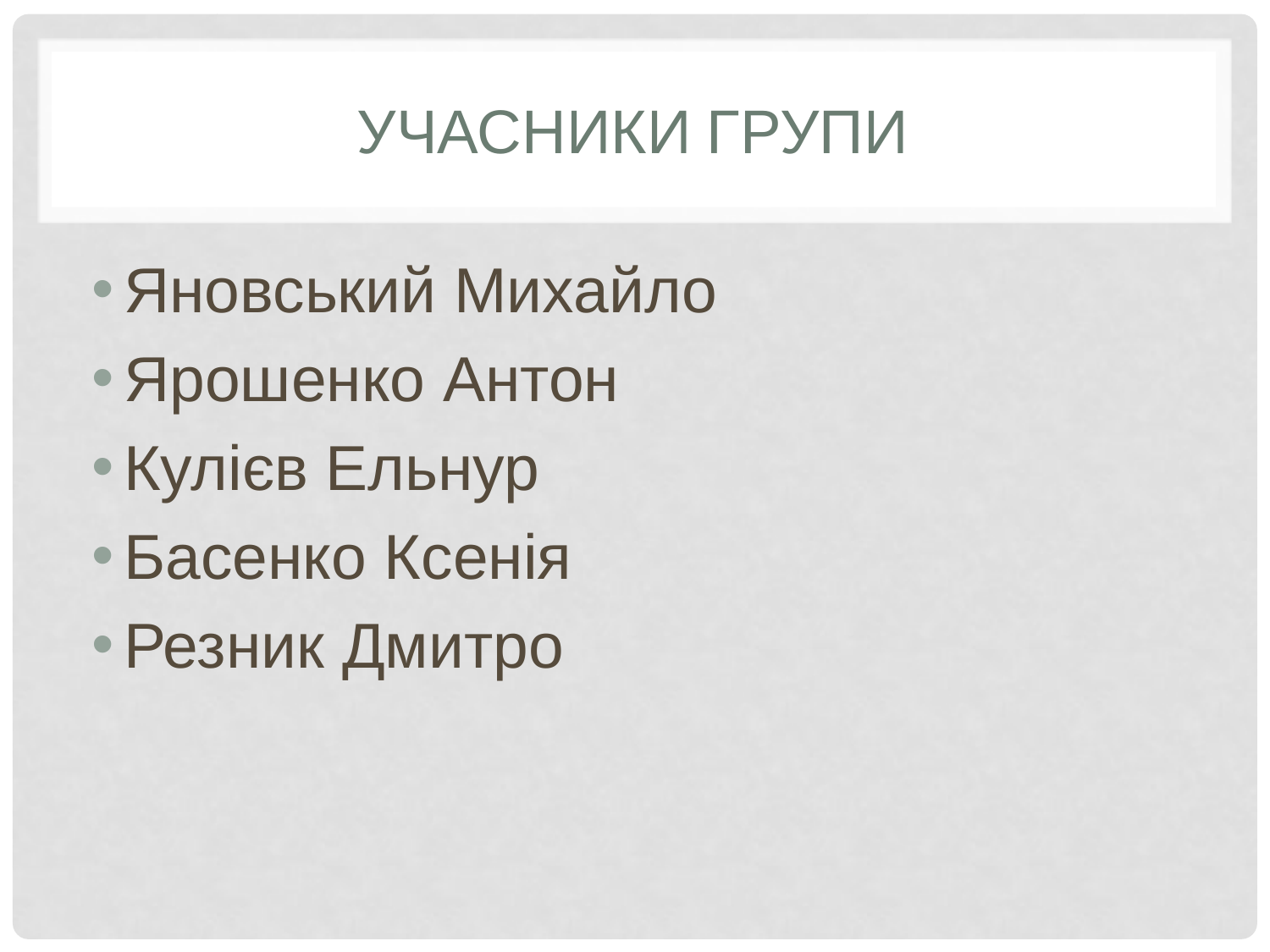

# Учасники групи
Яновський Михайло
Ярошенко Антон
Кулієв Ельнур
Басенко Ксенія
Резник Дмитро